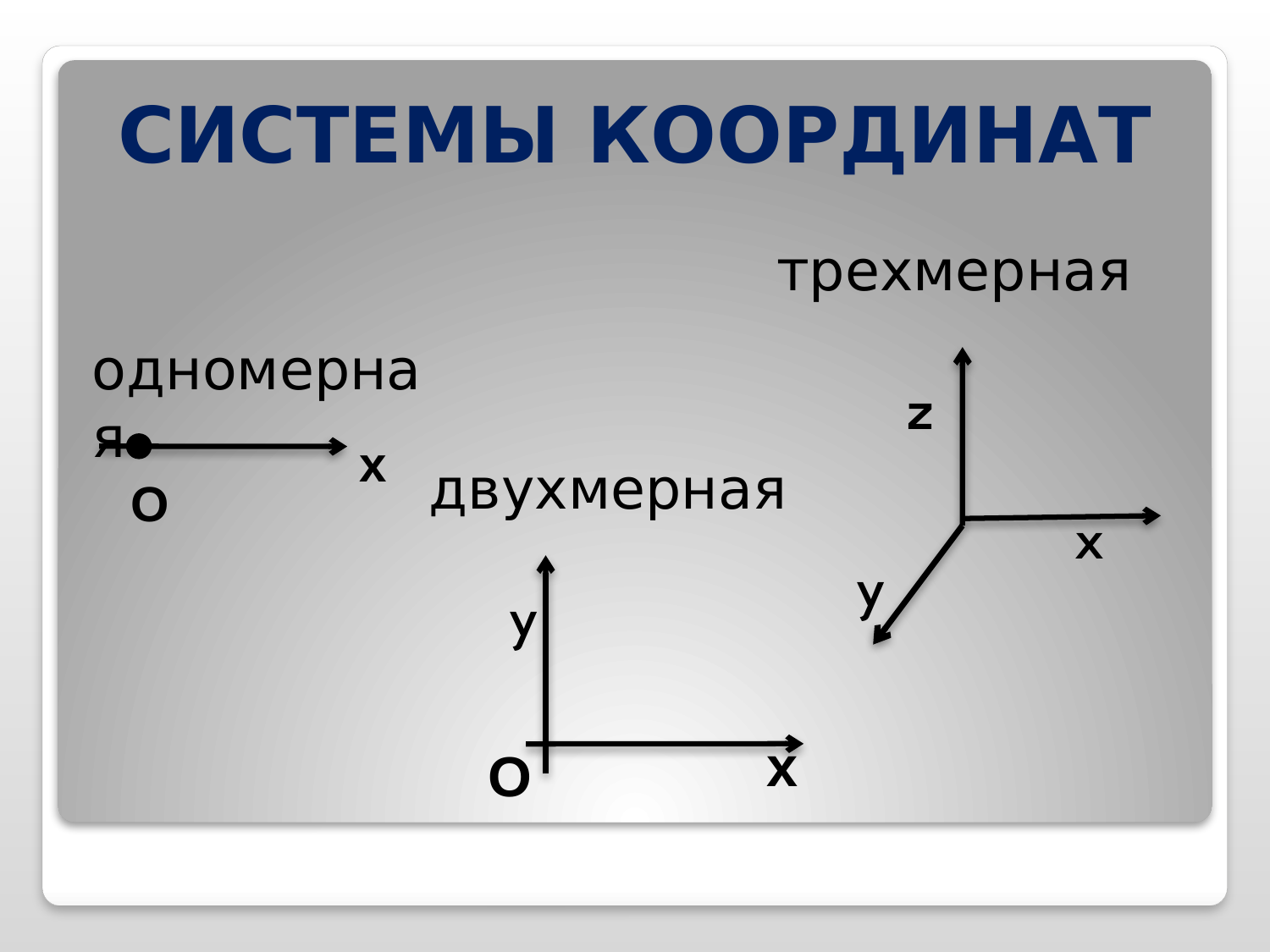

СИСТЕМЫ КООРДИНАТ
трехмерная
одномерная
z
x
y
х

О
двухмерная
y
х
О